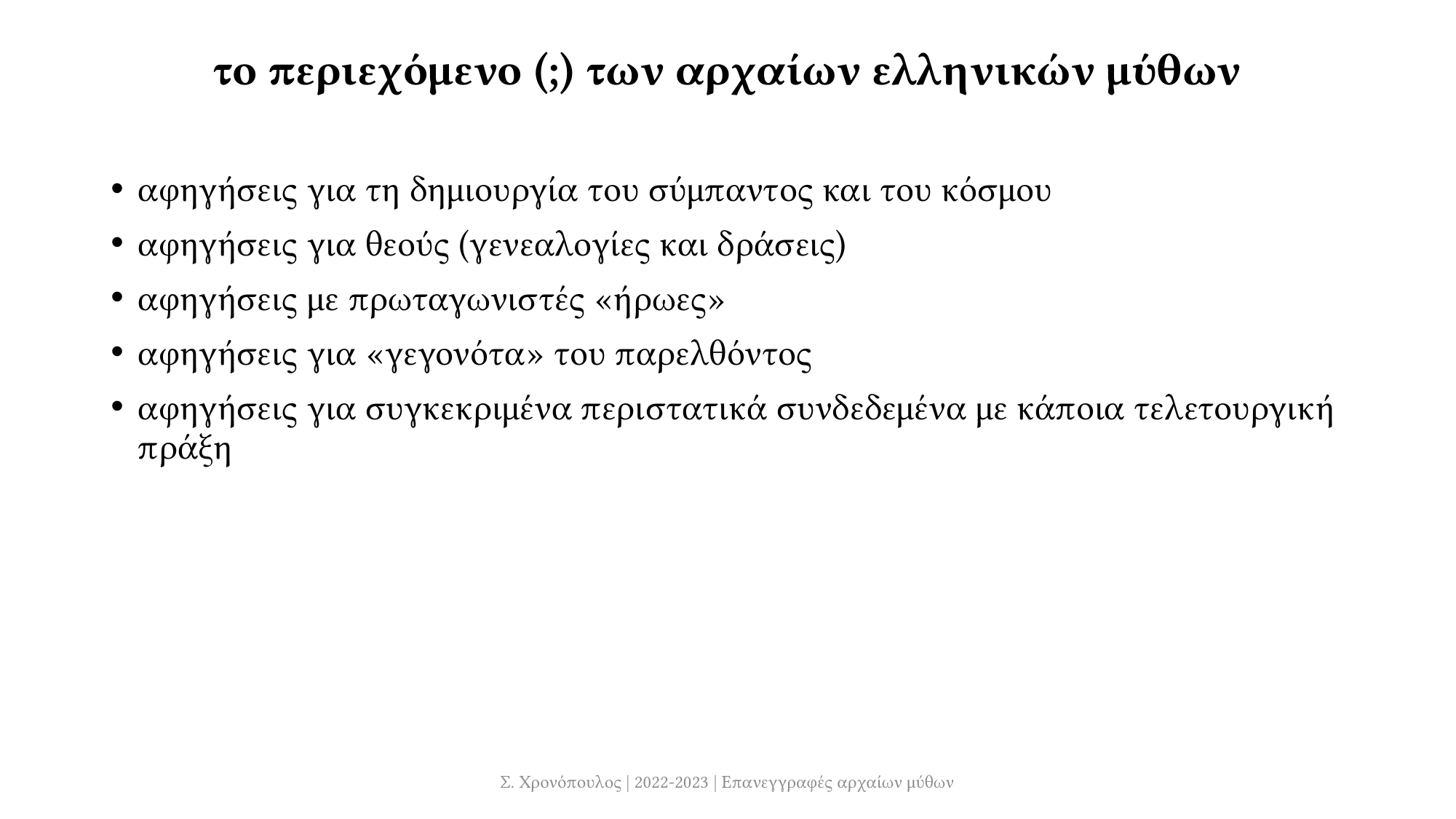

# το περιεχόμενο (;) των αρχαίων ελληνικών μύθων
αφηγήσεις για τη δημιουργία του σύμπαντος και του κόσμου
αφηγήσεις για θεούς (γενεαλογίες και δράσεις)
αφηγήσεις με πρωταγωνιστές «ήρωες»
αφηγήσεις για «γεγονότα» του παρελθόντος
αφηγήσεις για συγκεκριμένα περιστατικά συνδεδεμένα με κάποια τελετουργική πράξη
Σ. Χρονόπουλος | 2022-2023 | Επανεγγραφές αρχαίων μύθων